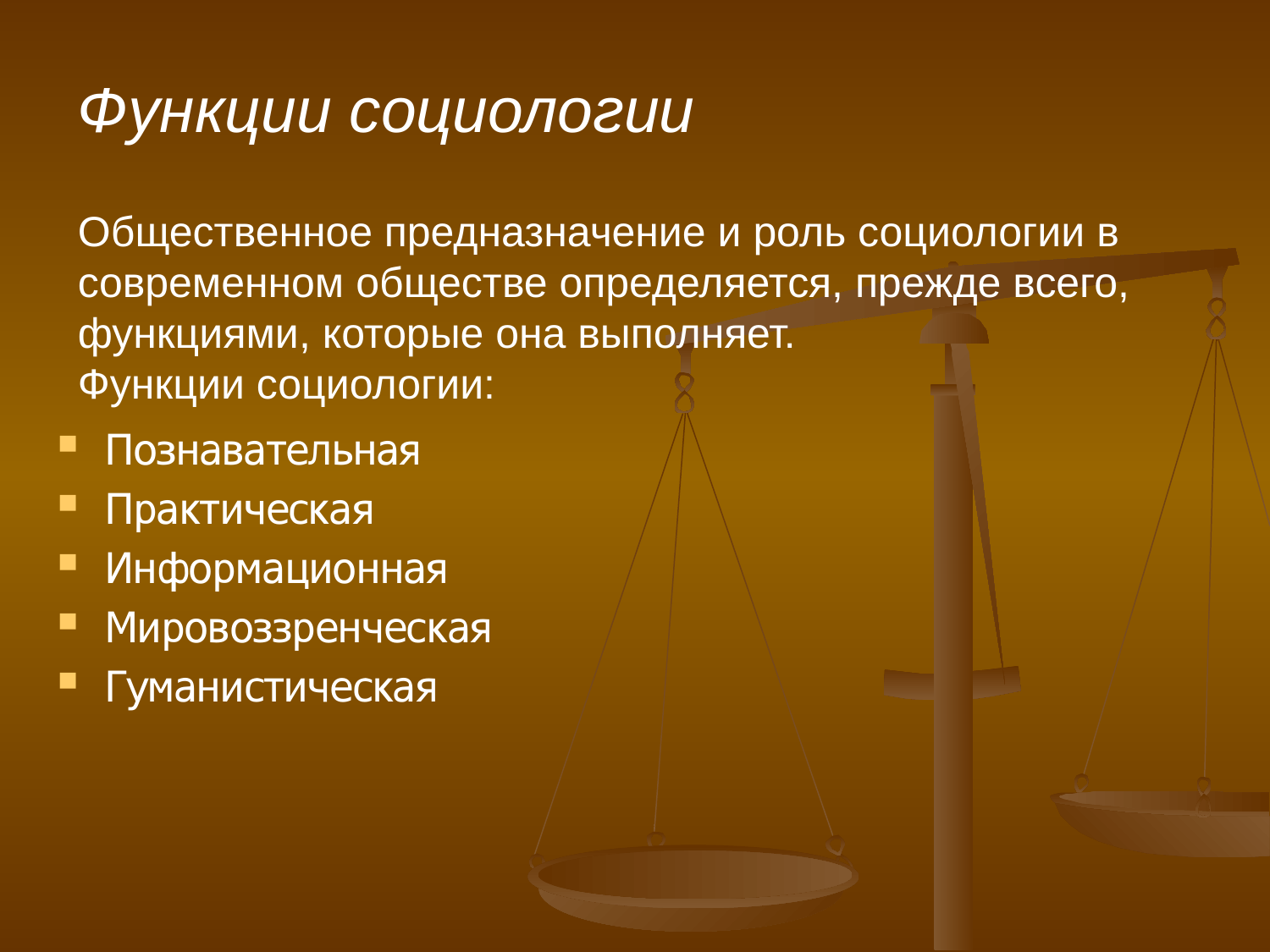

# Функции социологии Общественное предназначение и роль социологии в современном обществе определяется, прежде всего, функциями, которые она выполняет. Функции социологии:
Познавательная
Практическая
Информационная
Мировоззренческая
Гуманистическая